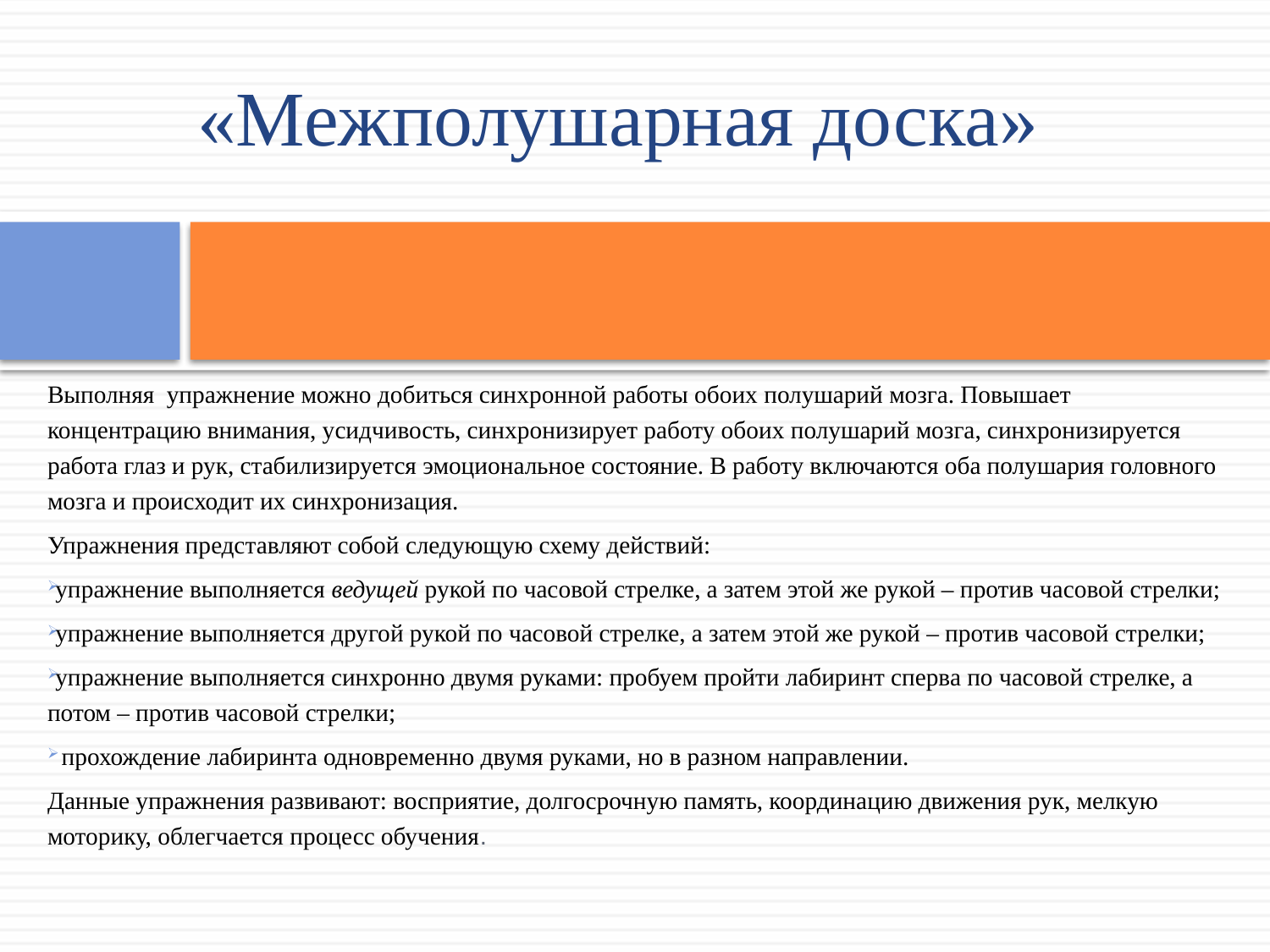

# «Межполушарная доска»
Выполняя  упражнение можно добиться синхронной работы обоих полушарий мозга. Повышает концентрацию внимания, усидчивость, синхронизирует работу обоих полушарий мозга, синхронизируется работа глаз и рук, стабилизируется эмоциональное состояние. В работу включаются оба полушария головного мозга и происходит их синхронизация.
Упражнения представляют собой следующую схему действий:
упражнение выполняется ведущей рукой по часовой стрелке, а затем этой же рукой – против часовой стрелки;
упражнение выполняется другой рукой по часовой стрелке, а затем этой же рукой – против часовой стрелки;
упражнение выполняется синхронно двумя руками: пробуем пройти лабиринт сперва по часовой стрелке, а потом – против часовой стрелки;
 прохождение лабиринта одновременно двумя руками, но в разном направлении.
Данные упражнения развивают: восприятие, долгосрочную память, координацию движения рук, мелкую моторику, облегчается процесс обучения.